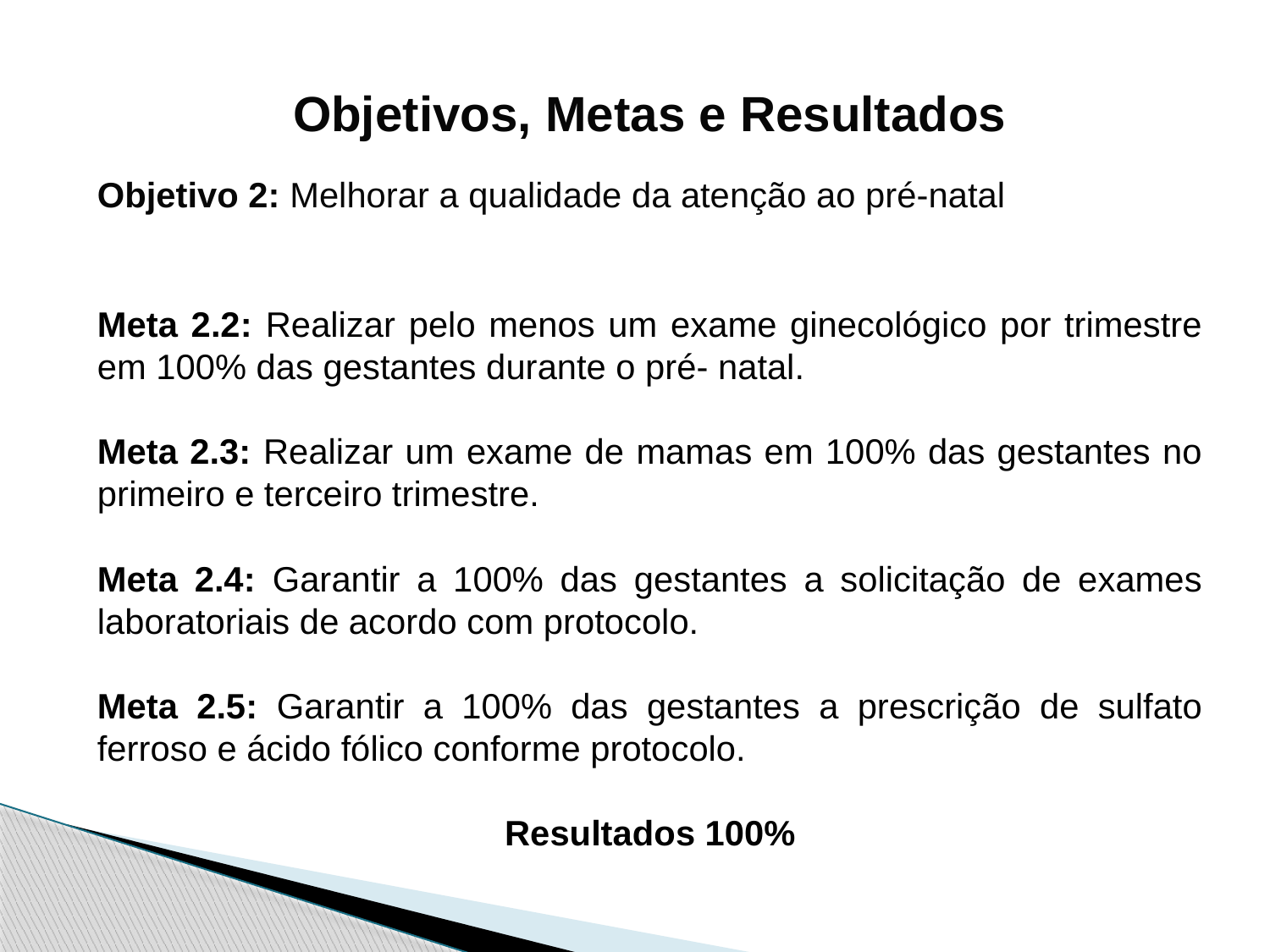

Objetivos, Metas e Resultados
Objetivo 2: Melhorar a qualidade da atenção ao pré-natal
Meta 2.2: Realizar pelo menos um exame ginecológico por trimestre em 100% das gestantes durante o pré- natal.

Meta 2.3: Realizar um exame de mamas em 100% das gestantes no primeiro e terceiro trimestre.

Meta 2.4: Garantir a 100% das gestantes a solicitação de exames laboratoriais de acordo com protocolo.

Meta 2.5: Garantir a 100% das gestantes a prescrição de sulfato ferroso e ácido fólico conforme protocolo.

Resultados 100%